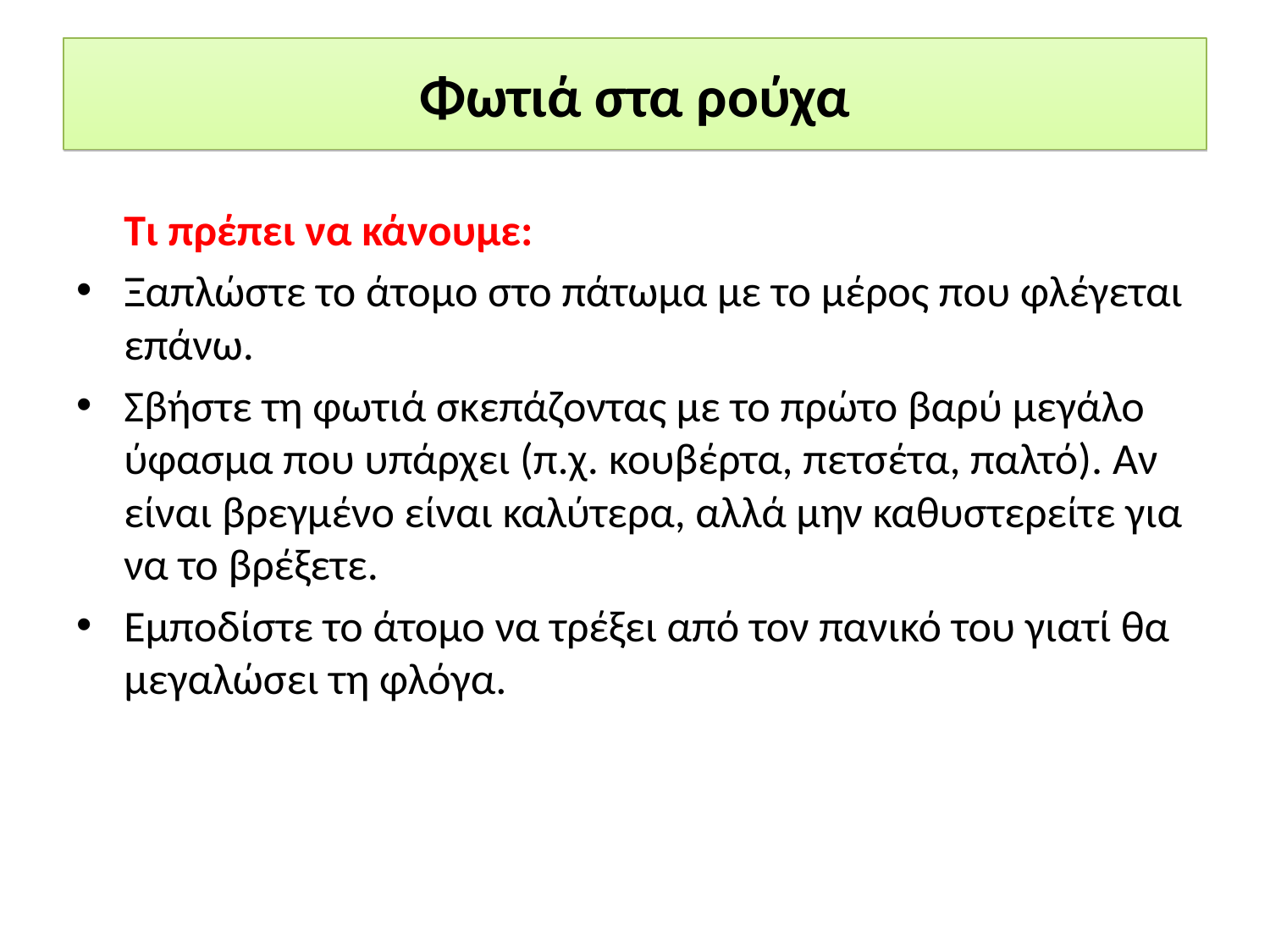

# Φωτιά στα ρούχα
	Τι πρέπει να κάνουμε:
Ξαπλώστε το άτομο στο πάτωμα με το μέρος που φλέγεται επάνω.
Σβήστε τη φωτιά σκεπάζοντας με το πρώτο βαρύ μεγάλο ύφασμα που υπάρχει (π.χ. κουβέρτα, πετσέτα, παλτό). Αν είναι βρεγμένο είναι καλύτερα, αλλά μην καθυστερείτε για να το βρέξετε.
Εμποδίστε το άτομο να τρέξει από τον πανικό του γιατί θα μεγαλώσει τη φλόγα.